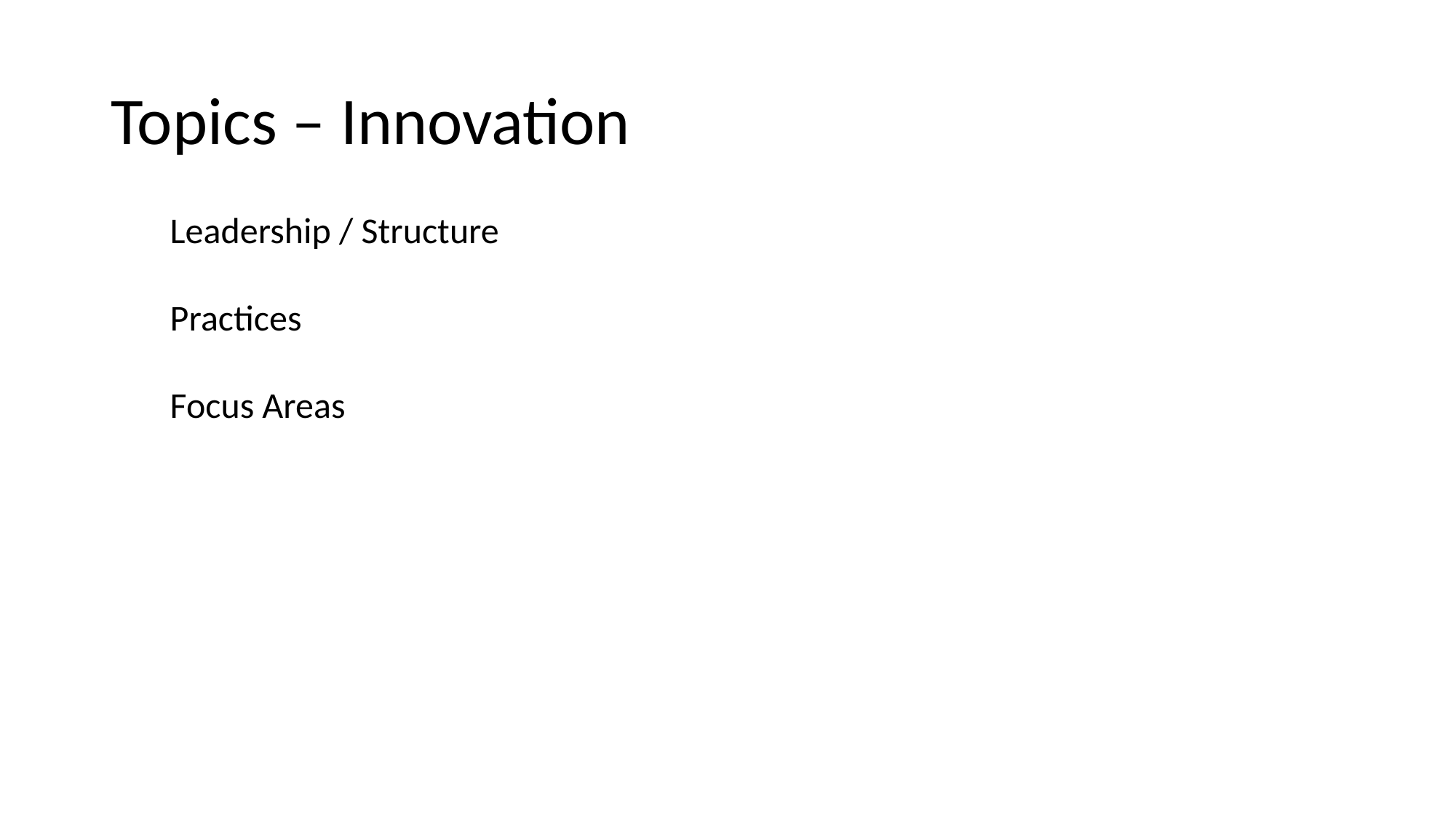

# Topics – Innovation
Leadership / Structure

Practices

Focus Areas